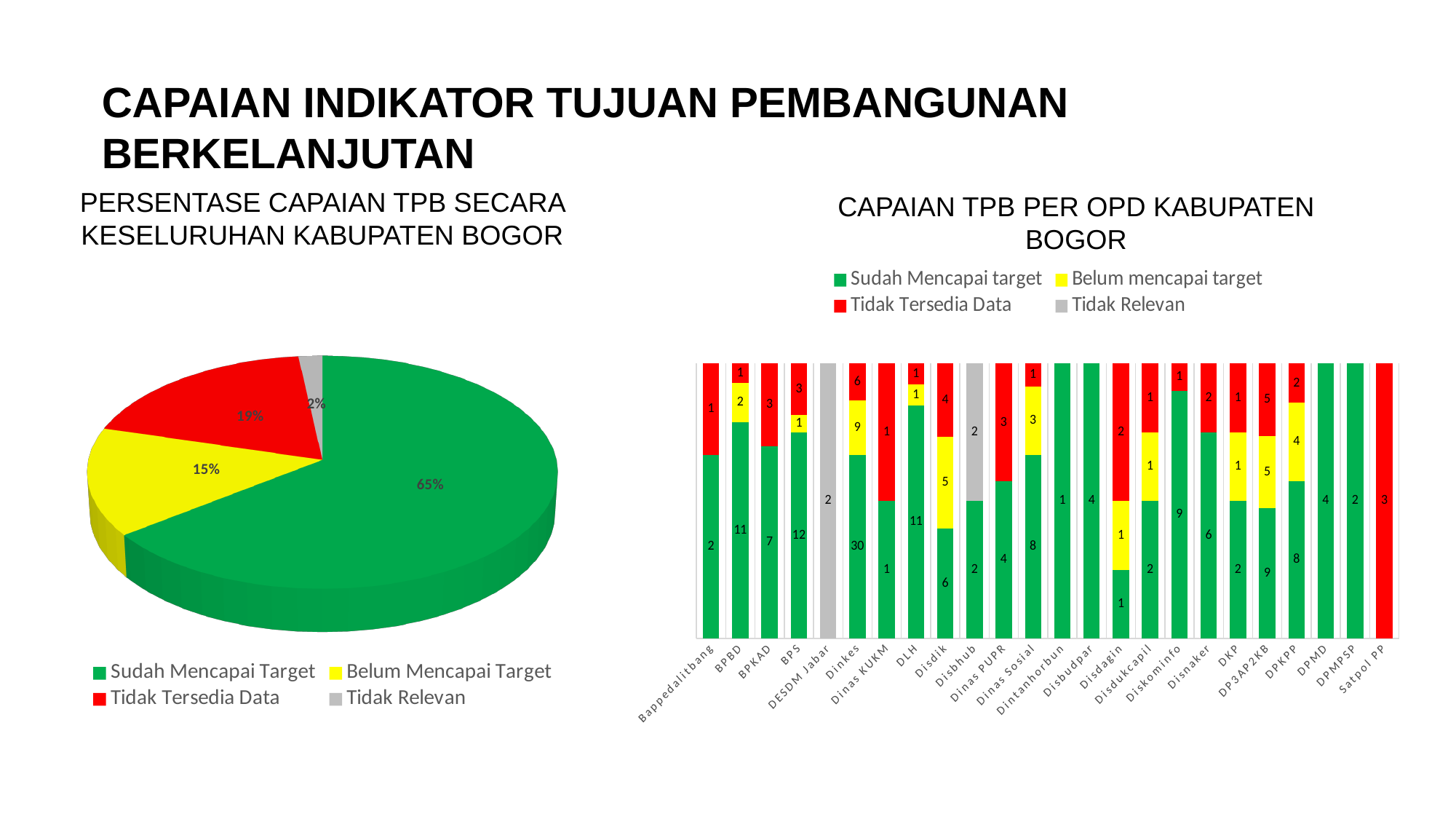

CAPAIAN INDIKATOR TUJUAN PEMBANGUNAN BERKELANJUTAN
PERSENTASE CAPAIAN TPB SECARA KESELURUHAN KABUPATEN BOGOR
CAPAIAN TPB PER OPD KABUPATEN BOGOR

### Chart

| Category | Sudah Mencapai target | Belum mencapai target | Tidak Tersedia Data | Tidak Relevan |
|---|---|---|---|---|
| Bappedalitbang | 2.0 | None | 1.0 | None |
| BPBD | 11.0 | 2.0 | 1.0 | None |
| BPKAD | 7.0 | None | 3.0 | None |
| BPS | 12.0 | 1.0 | 3.0 | None |
| DESDM Jabar | None | None | None | 2.0 |
| Dinkes | 30.0 | 9.0 | 6.0 | None |
| Dinas KUKM | 1.0 | None | 1.0 | None |
| DLH | 11.0 | 1.0 | 1.0 | None |
| Disdik | 6.0 | 5.0 | 4.0 | None |
| Disbhub | 2.0 | None | None | 2.0 |
| Dinas PUPR | 4.0 | None | 3.0 | None |
| Dinas Sosial | 8.0 | 3.0 | 1.0 | None |
| Dintanhorbun | 1.0 | None | None | None |
| Disbudpar | 4.0 | None | None | None |
| Disdagin | 1.0 | 1.0 | 2.0 | None |
| Disdukcapil | 2.0 | 1.0 | 1.0 | None |
| Diskominfo | 9.0 | None | 1.0 | None |
| Disnaker | 6.0 | None | 2.0 | None |
| DKP | 2.0 | 1.0 | 1.0 | None |
| DP3AP2KB | 9.0 | 5.0 | 5.0 | None |
| DPKPP | 8.0 | 4.0 | 2.0 | None |
| DPMD | 4.0 | None | None | None |
| DPMPSP | 2.0 | None | None | None |
| Satpol PP | None | None | 3.0 | None |

[unsupported chart]